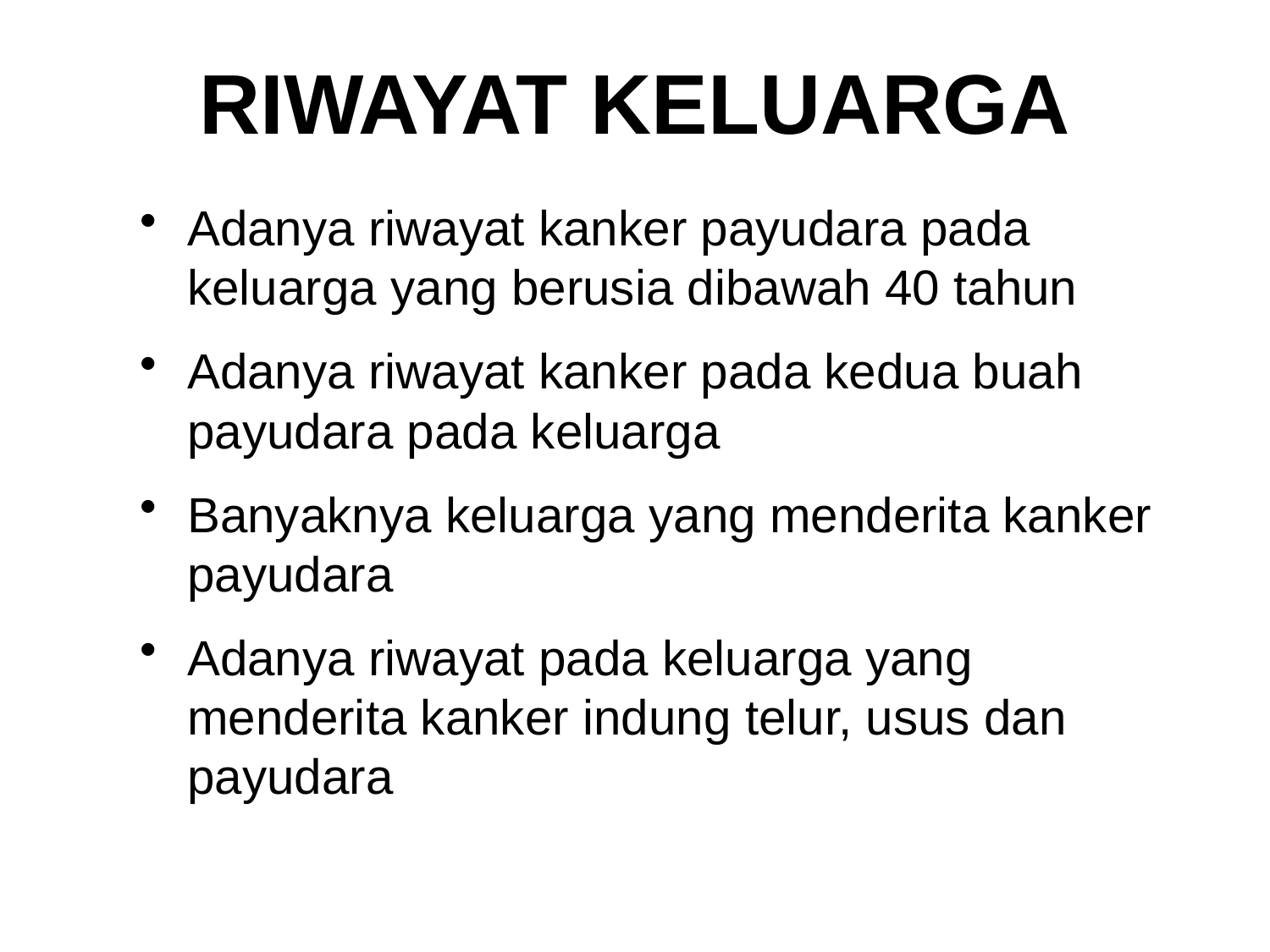

# RIWAYAT KELUARGA
Adanya riwayat kanker payudara pada keluarga yang berusia dibawah 40 tahun
Adanya riwayat kanker pada kedua buah payudara pada keluarga
Banyaknya keluarga yang menderita kanker payudara
Adanya riwayat pada keluarga yang menderita kanker indung telur, usus dan payudara